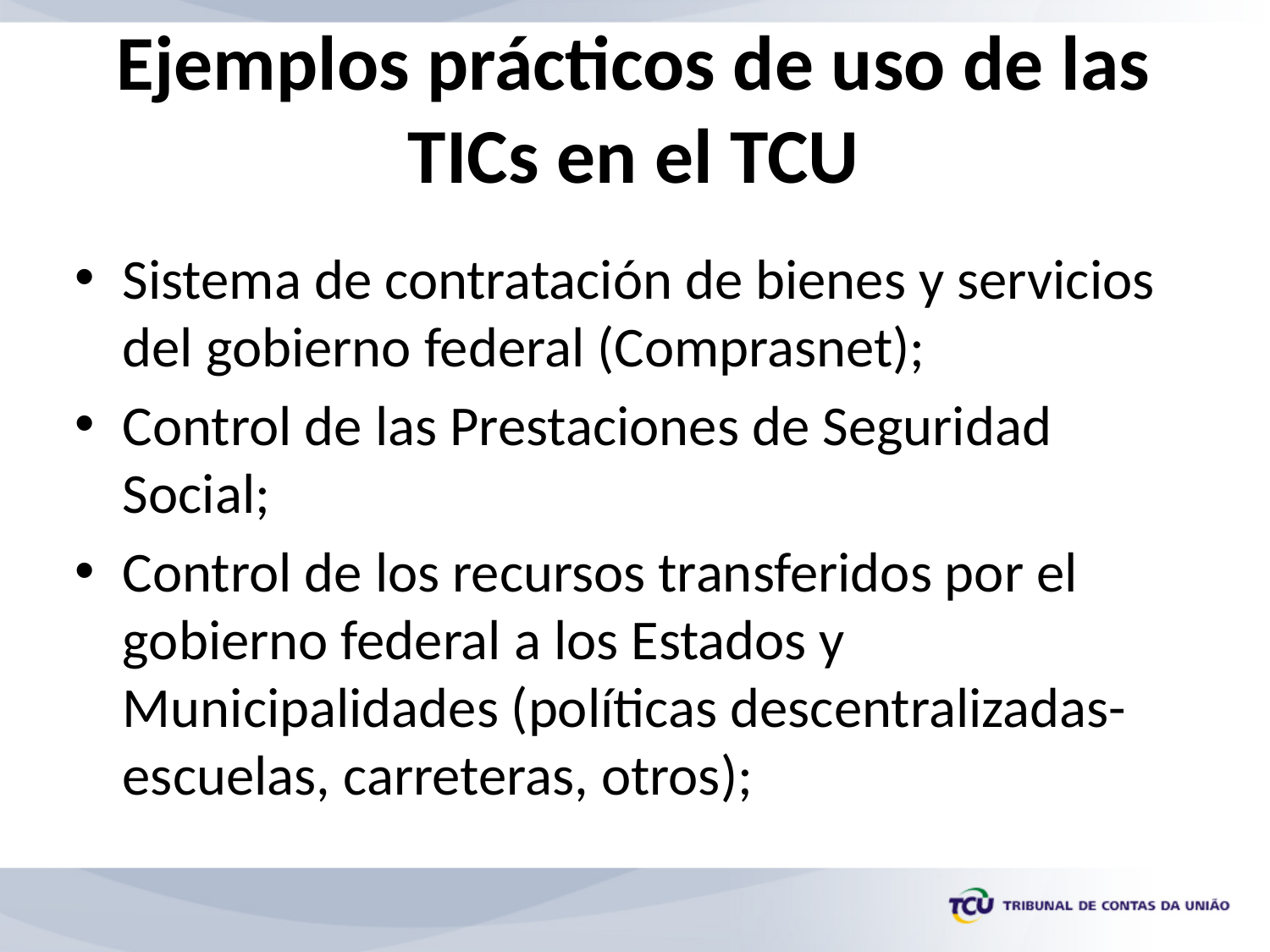

# Ejemplos prácticos de uso de las TICs en el TCU
Sistema de contratación de bienes y servicios del gobierno federal (Comprasnet);
Control de las Prestaciones de Seguridad Social;
Control de los recursos transferidos por el gobierno federal a los Estados y Municipalidades (políticas descentralizadas- escuelas, carreteras, otros);